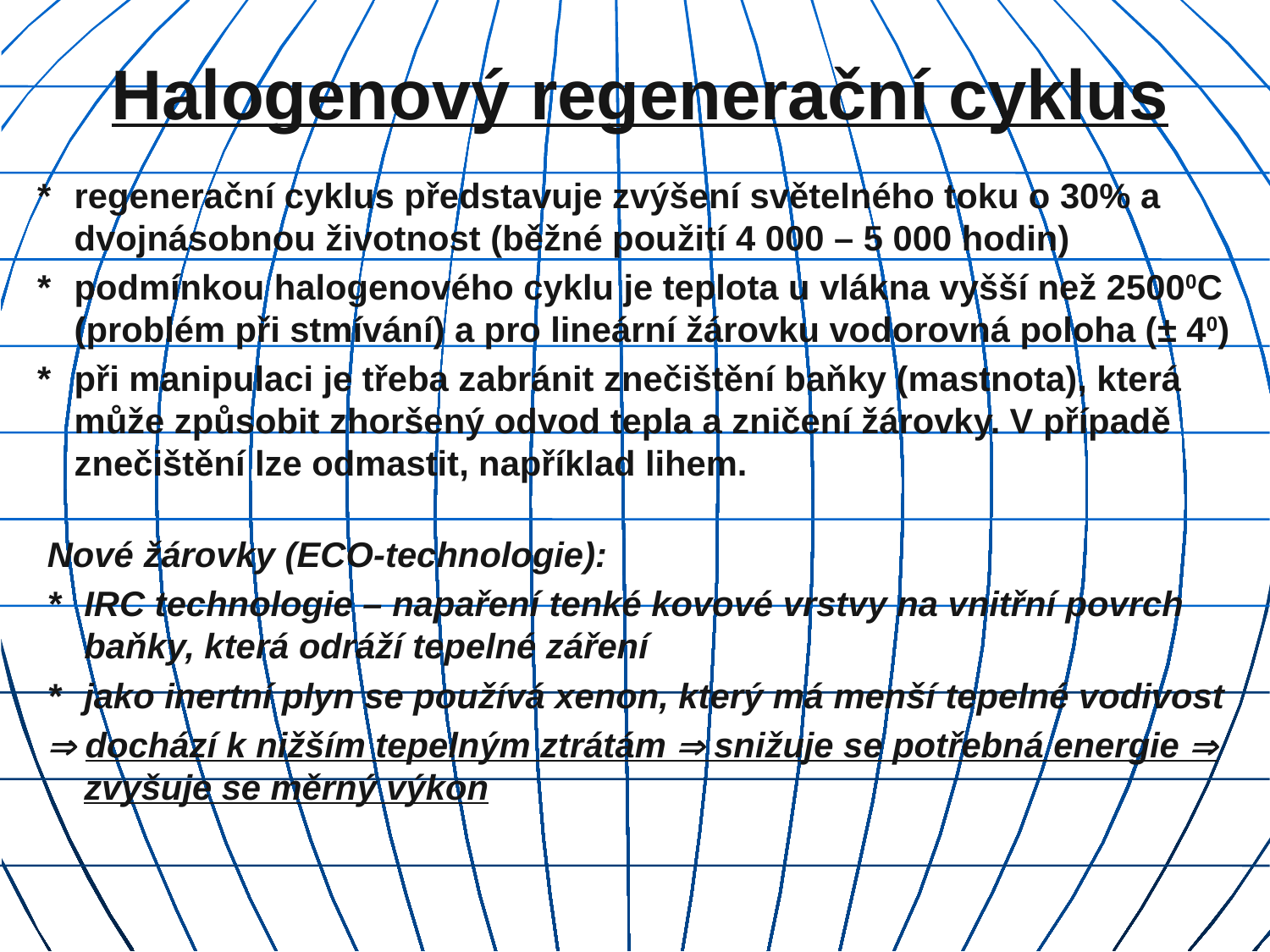

# Halogenový regenerační cyklus
*	regenerační cyklus představuje zvýšení světelného toku o 30% a dvojnásobnou životnost (běžné použití 4 000 – 5 000 hodin)
*	podmínkou halogenového cyklu je teplota u vlákna vyšší než 25000C (problém při stmívání) a pro lineární žárovku vodorovná poloha (± 40)
*	při manipulaci je třeba zabránit znečištění baňky (mastnota), která může způsobit zhoršený odvod tepla a zničení žárovky. V případě znečištění lze odmastit, například lihem.
Nové žárovky (ECO-technologie):
*	IRC technologie – napaření tenké kovové vrstvy na vnitřní povrch baňky, která odráží tepelné záření
*	jako inertní plyn se používá xenon, který má menší tepelné vodivost
⇒ dochází k nižším tepelným ztrátám ⇒ snižuje se potřebná energie ⇒ zvyšuje se měrný výkon